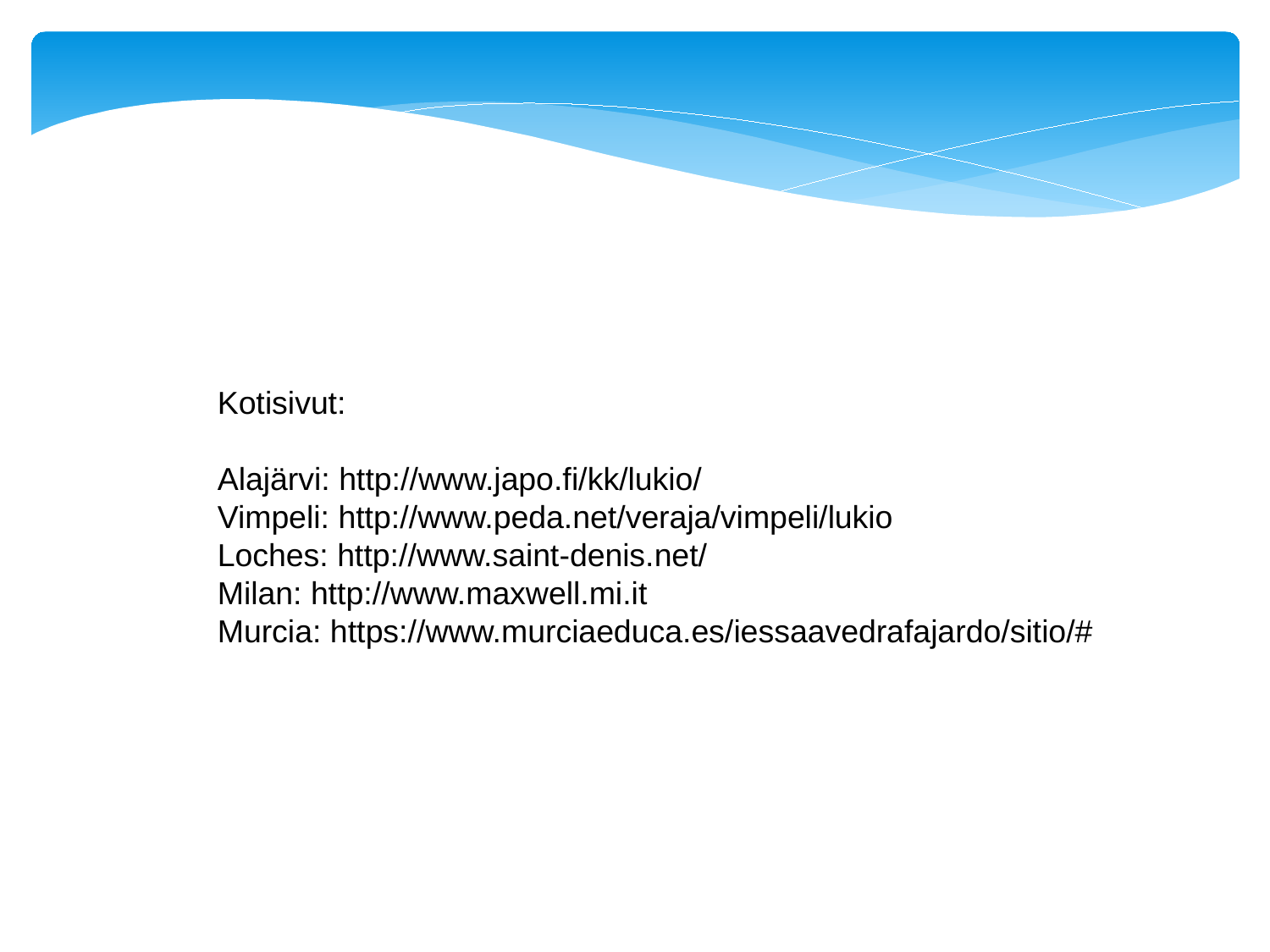

Kotisivut:

Alajärvi: http://www.japo.fi/kk/lukio/
Vimpeli: http://www.peda.net/veraja/vimpeli/lukio
Loches: http://www.saint-denis.net/
Milan: http://www.maxwell.mi.it
Murcia: https://www.murciaeduca.es/iessaavedrafajardo/sitio/#